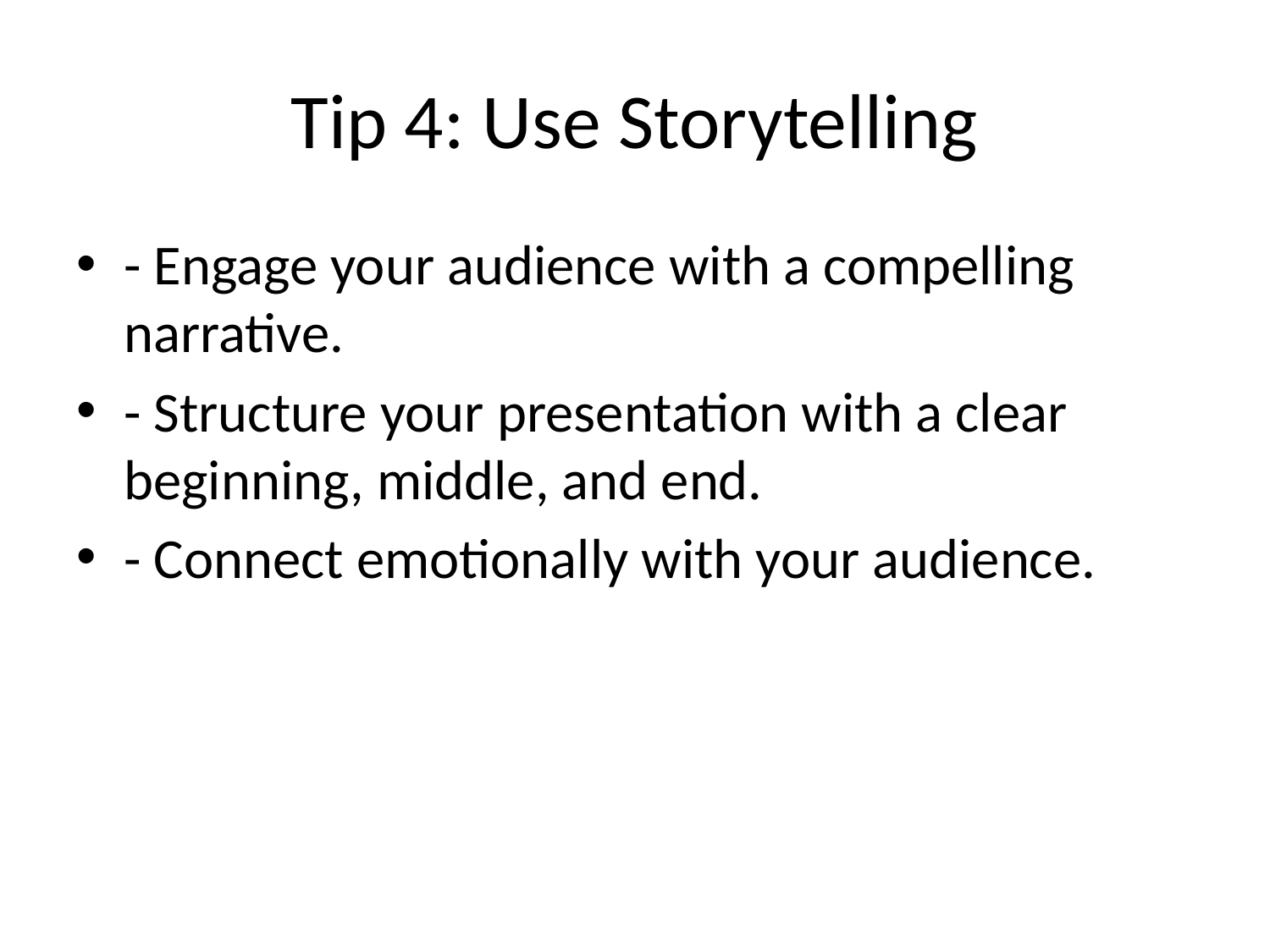

# Tip 4: Use Storytelling
- Engage your audience with a compelling narrative.
- Structure your presentation with a clear beginning, middle, and end.
- Connect emotionally with your audience.